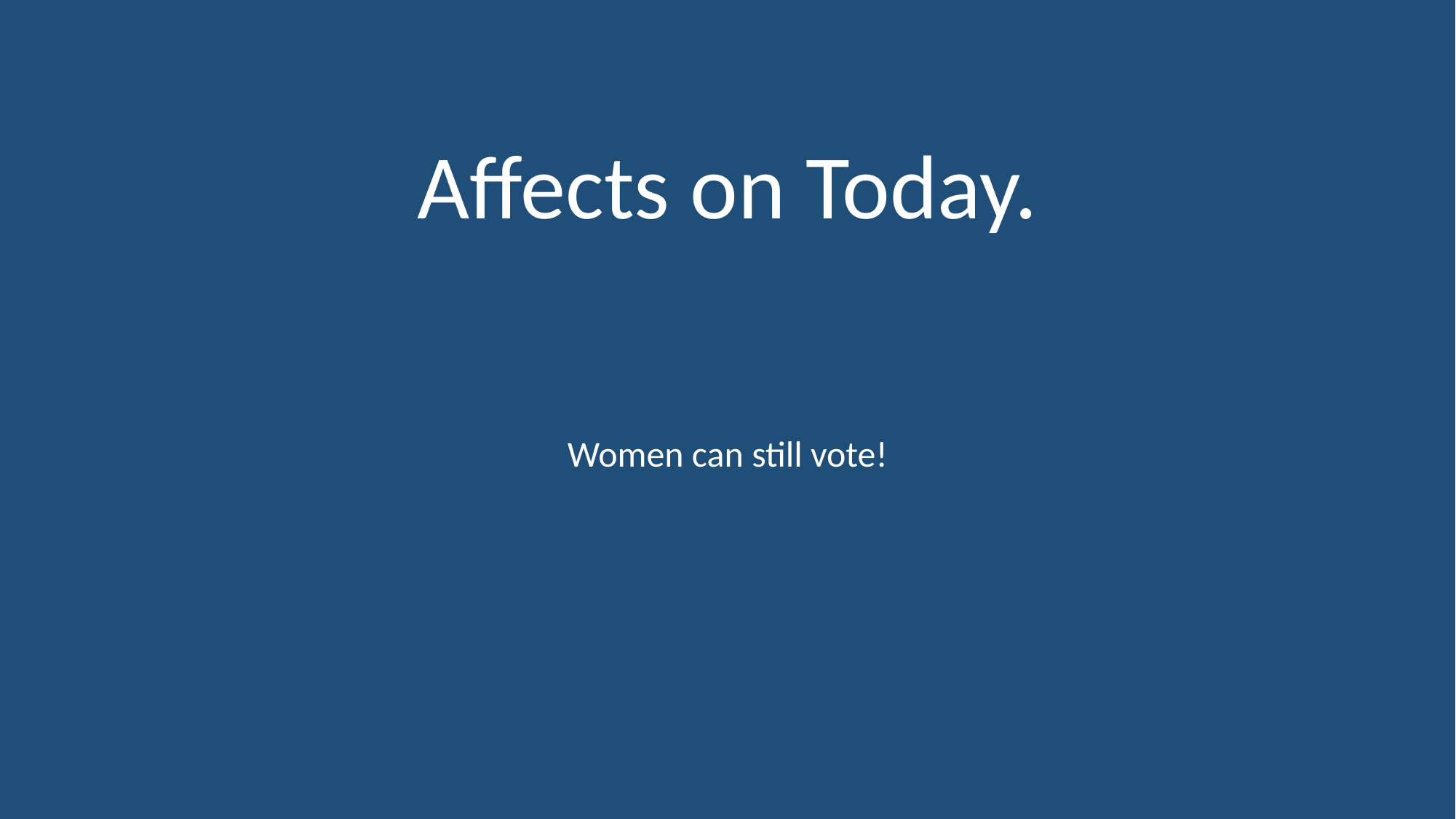

# Affects on Today.
Women can still vote!